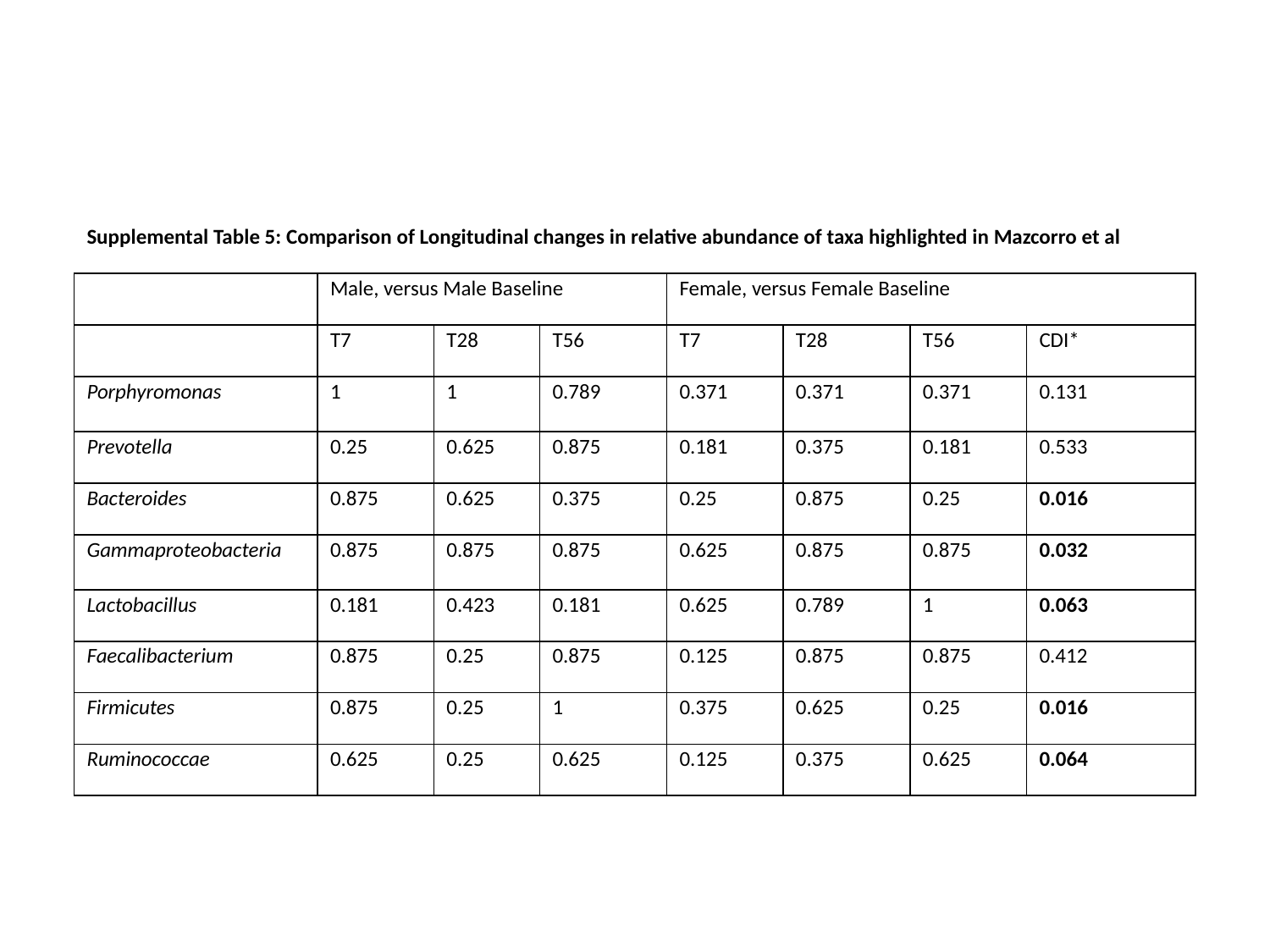

#
| Supplemental Table 5: Comparison of Longitudinal changes in relative abundance of taxa highlighted in Mazcorro et al |  |  |  |  |  |  |  |
| --- | --- | --- | --- | --- | --- | --- | --- |
|  | Male, versus Male Baseline |  |  | Female, versus Female Baseline |  |  |  |
|  | T7 | T28 | T56 | T7 | T28 | T56 | CDI\* |
| Porphyromonas | 1 | 1 | 0.789 | 0.371 | 0.371 | 0.371 | 0.131 |
| Prevotella | 0.25 | 0.625 | 0.875 | 0.181 | 0.375 | 0.181 | 0.533 |
| Bacteroides | 0.875 | 0.625 | 0.375 | 0.25 | 0.875 | 0.25 | 0.016 |
| Gammaproteobacteria | 0.875 | 0.875 | 0.875 | 0.625 | 0.875 | 0.875 | 0.032 |
| Lactobacillus | 0.181 | 0.423 | 0.181 | 0.625 | 0.789 | 1 | 0.063 |
| Faecalibacterium | 0.875 | 0.25 | 0.875 | 0.125 | 0.875 | 0.875 | 0.412 |
| Firmicutes | 0.875 | 0.25 | 1 | 0.375 | 0.625 | 0.25 | 0.016 |
| Ruminococcae | 0.625 | 0.25 | 0.625 | 0.125 | 0.375 | 0.625 | 0.064 |